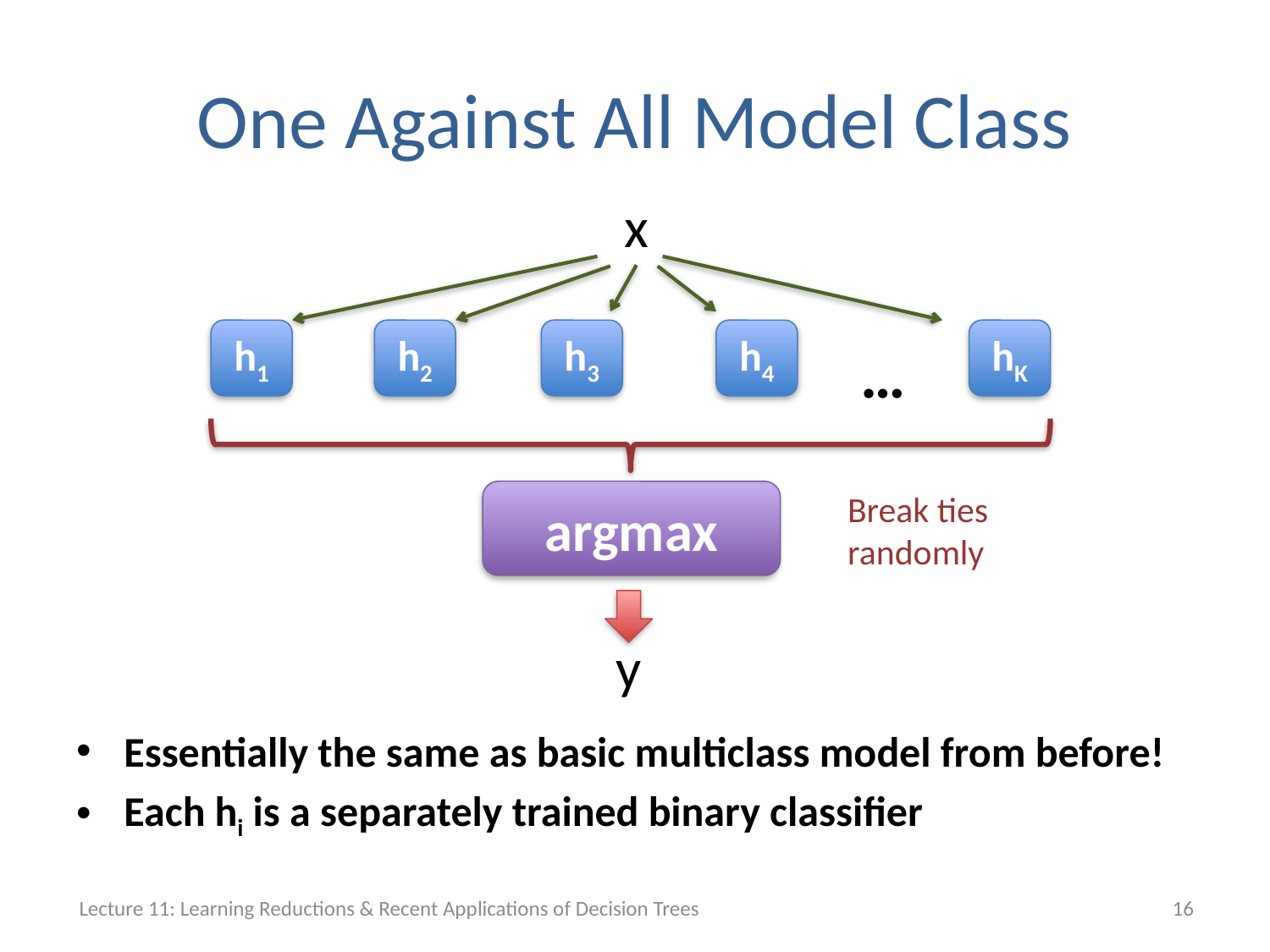

# One Against All Model Class
x
h1
h2
h3
h4
hK
…
argmax
Break ties
randomly

y
Essentially the same as basic multiclass model from before!
Each hi is a separately trained binary classifier
Lecture 11: Learning Reductions & Recent Applications of Decision Trees
16